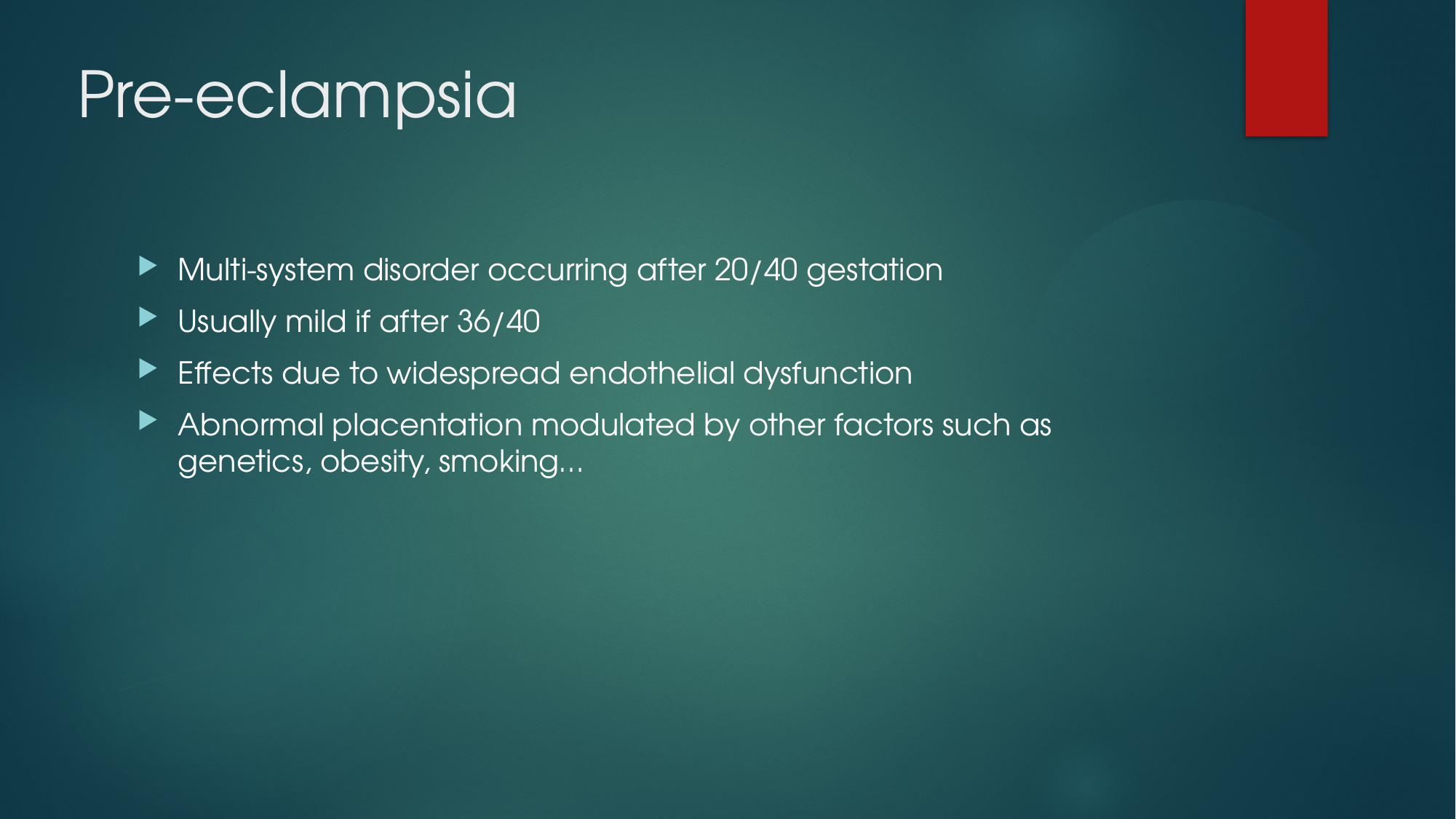

# Pre-eclampsia
Multi-system disorder occurring after 20/40 gestation
Usually mild if after 36/40
Effects due to widespread endothelial dysfunction
Abnormal placentation modulated by other factors such as genetics, obesity, smoking…